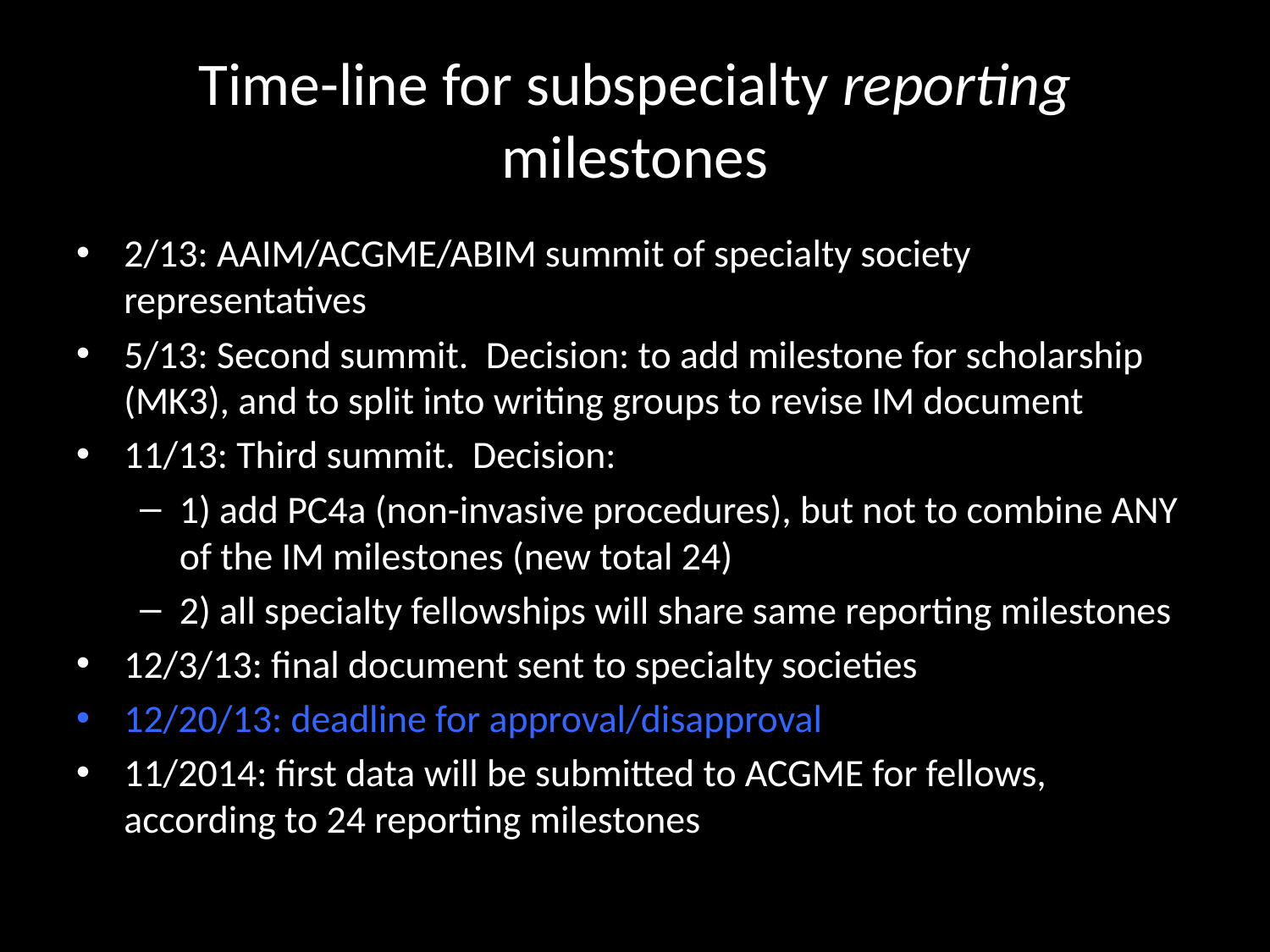

# Time-line for subspecialty reporting milestones
2/13: AAIM/ACGME/ABIM summit of specialty society representatives
5/13: Second summit.  Decision: to add milestone for scholarship (MK3), and to split into writing groups to revise IM document
11/13: Third summit.  Decision:
1) add PC4a (non-invasive procedures), but not to combine ANY of the IM milestones (new total 24)
2) all specialty fellowships will share same reporting milestones
12/3/13: final document sent to specialty societies
12/20/13: deadline for approval/disapproval
11/2014: first data will be submitted to ACGME for fellows, according to 24 reporting milestones